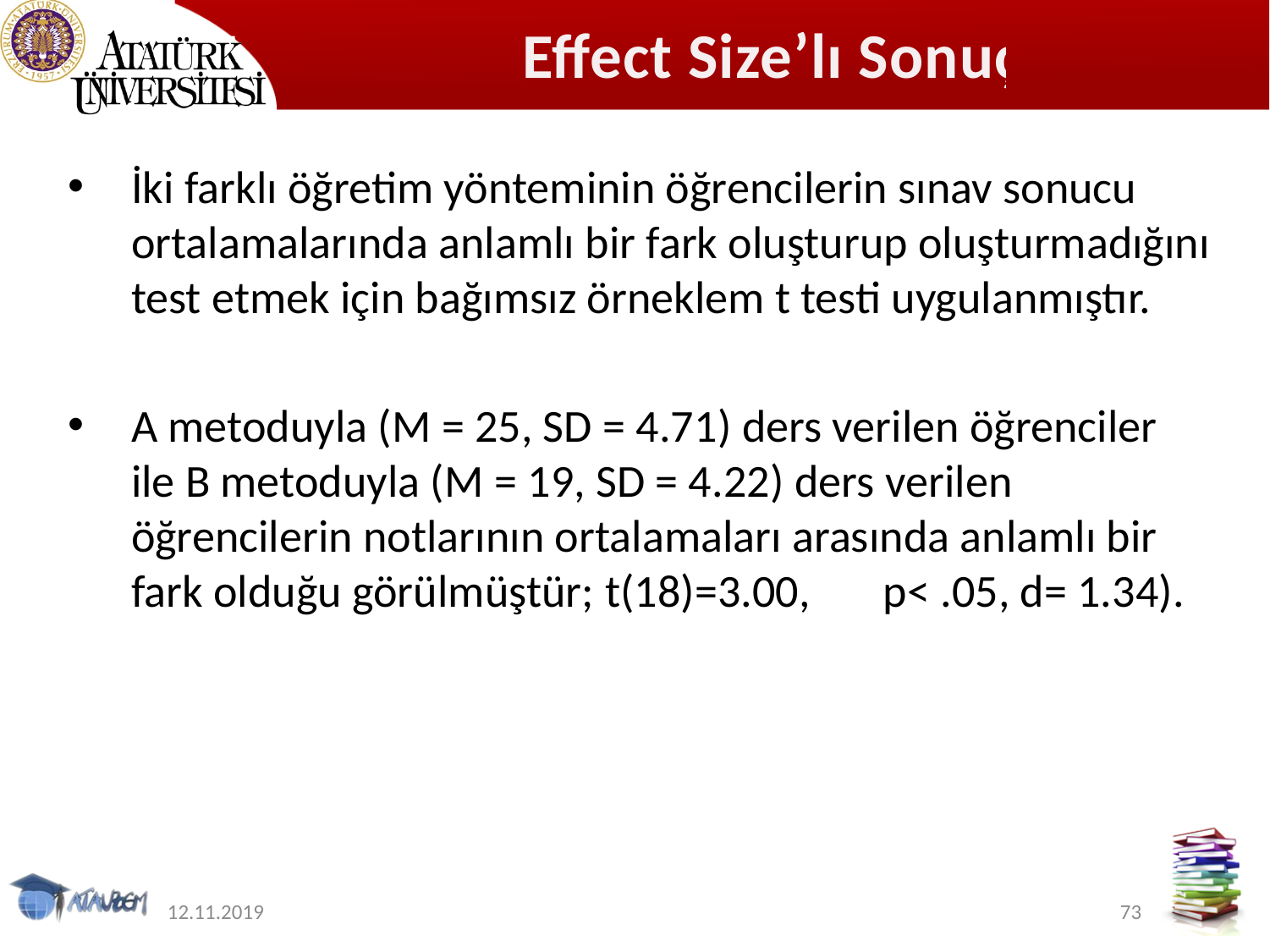

# Effect Size’lı Sonuç
İki farklı öğretim yönteminin öğrencilerin sınav sonucu ortalamalarında anlamlı bir fark oluşturup oluşturmadığını test etmek için bağımsız örneklem t testi uygulanmıştır.

A metoduyla (M = 25, SD = 4.71) ders verilen öğrenciler ile B metoduyla (M = 19, SD = 4.22) ders verilen öğrencilerin notlarının ortalamaları arasında anlamlı bir fark olduğu görülmüştür; t(18)=3.00,       p< .05, d= 1.34).

12.11.2019
73